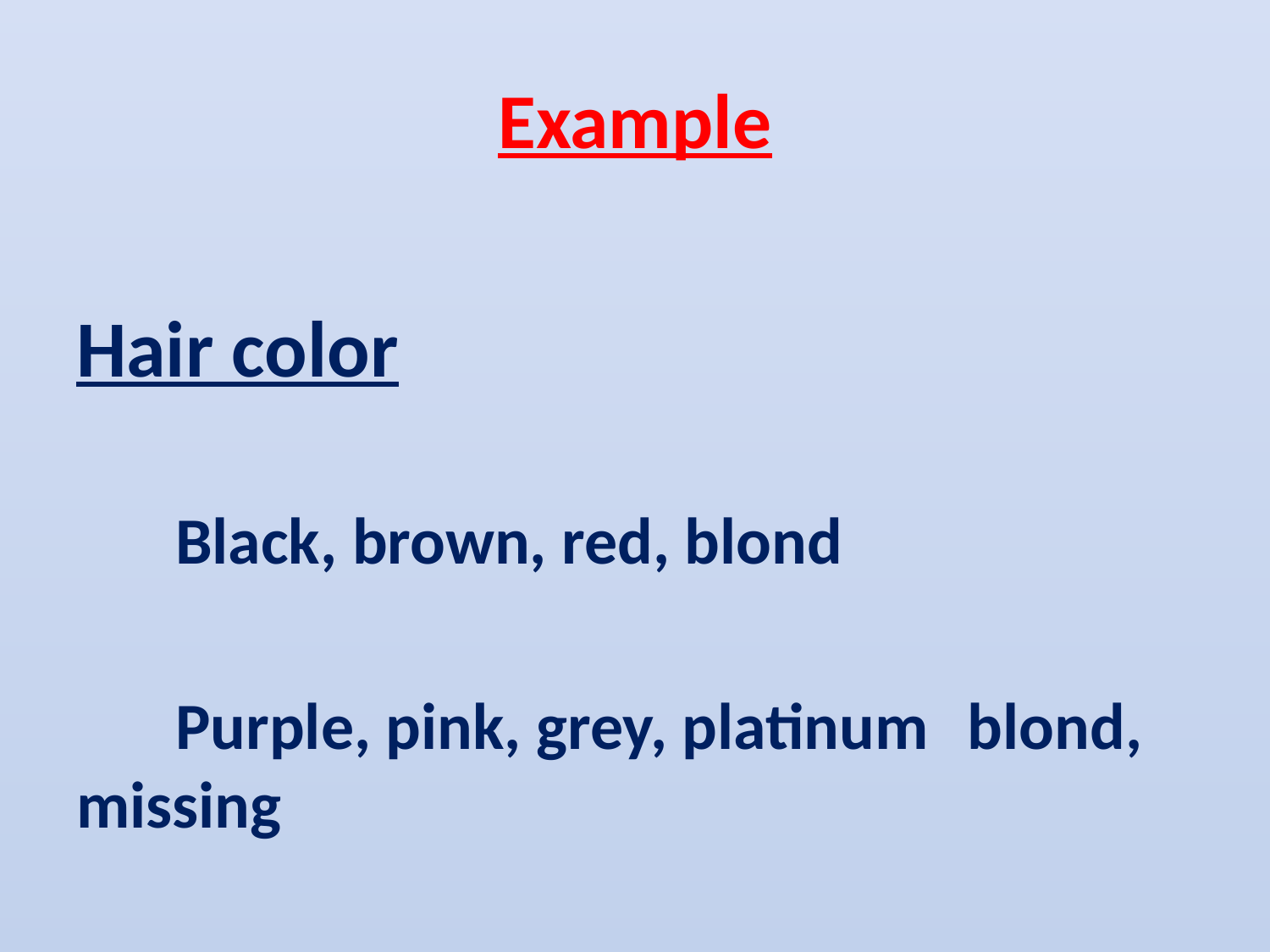

# Example

Hair color

	Black, brown, red, blond

	Purple, pink, grey, platinum 	blond, missing